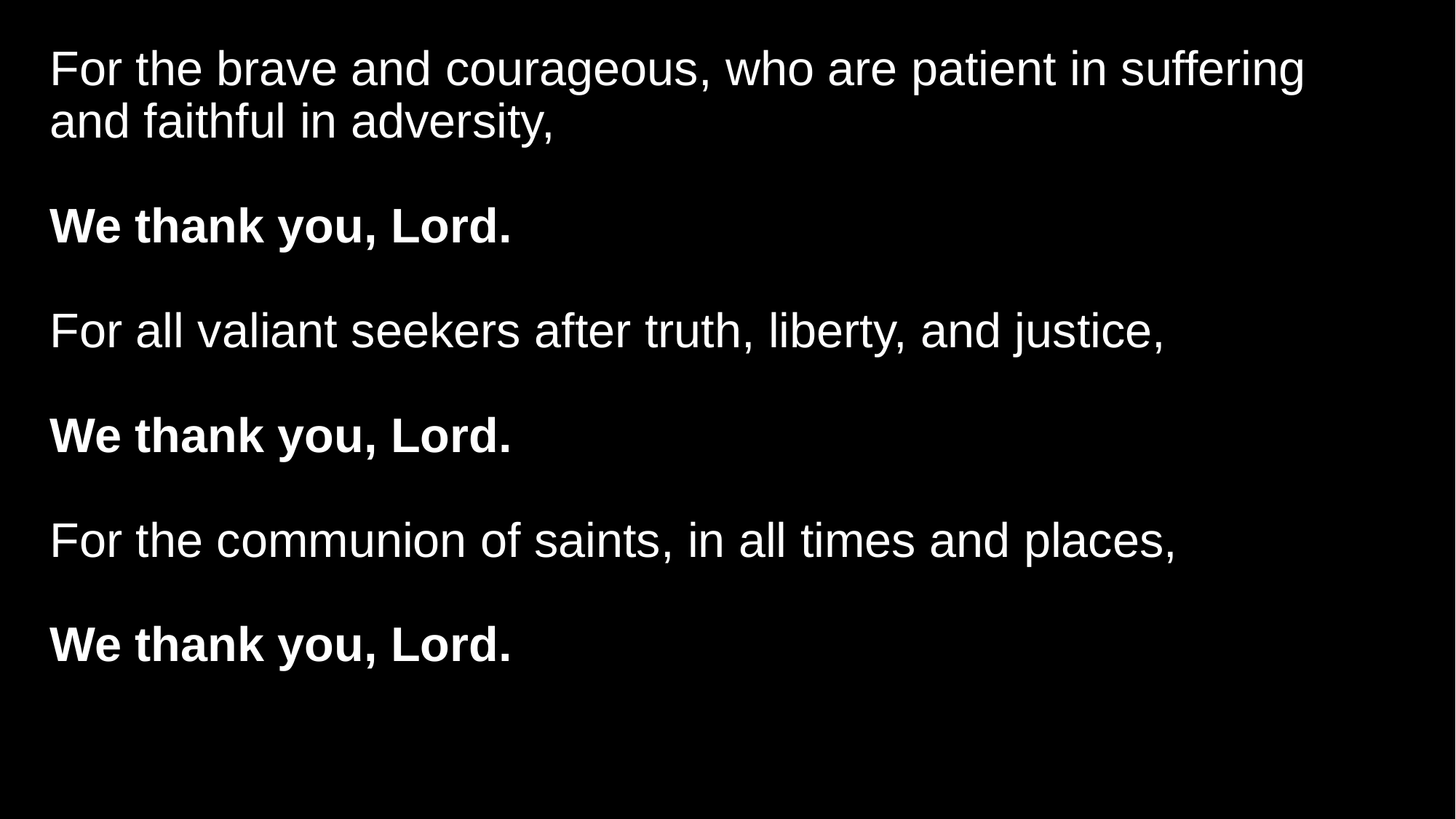

# For the brave and courageous, who are patient in suffering and faithful in adversity, We thank you, Lord. For all valiant seekers after truth, liberty, and justice, We thank you, Lord. For the communion of saints, in all times and places, We thank you, Lord.